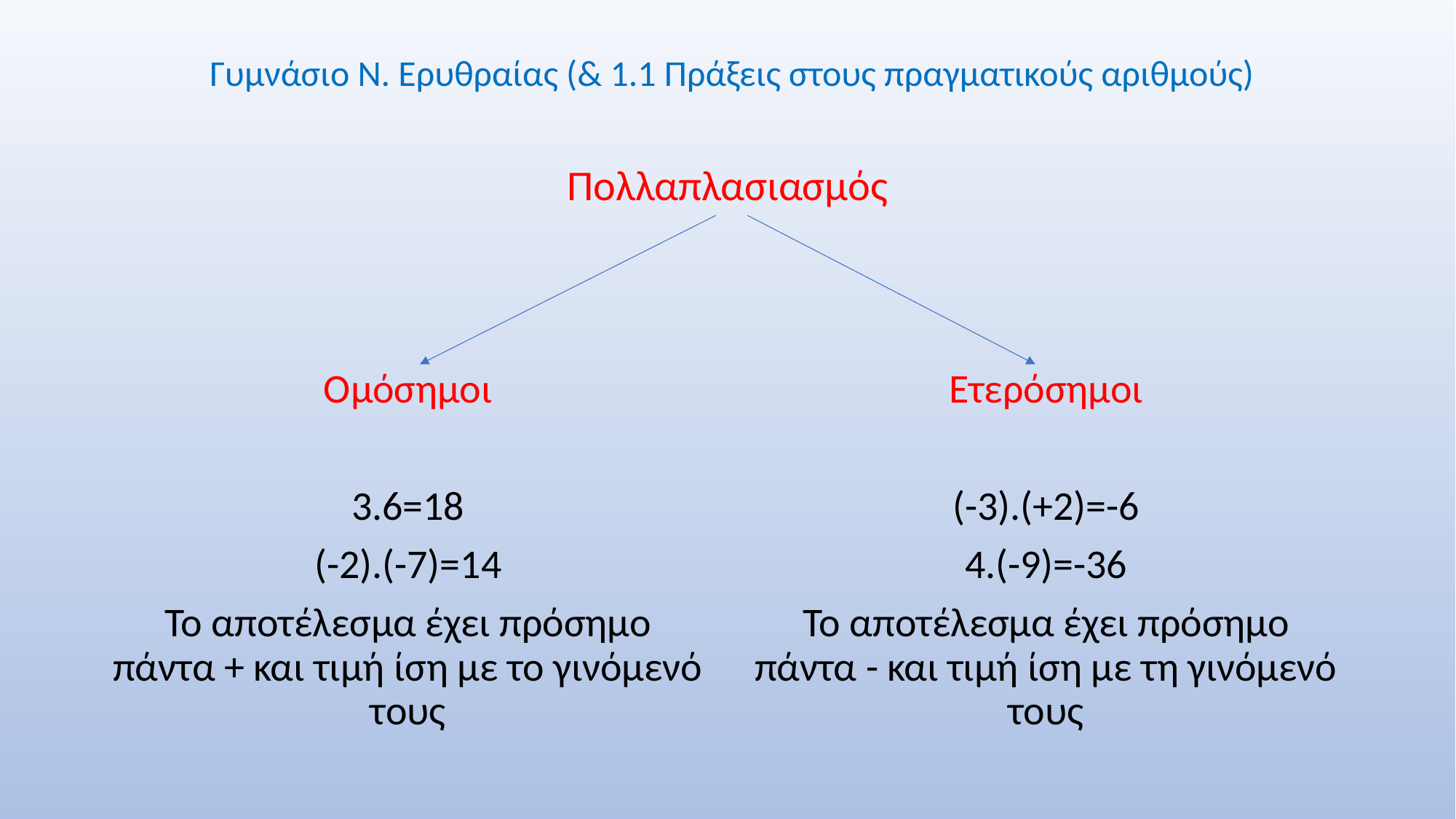

# Γυμνάσιο Ν. Ερυθραίας (& 1.1 Πράξεις στους πραγματικούς αριθμούς)
Πολλαπλασιασμός

Ομόσημοι

3.6=18
(-2).(-7)=14
Το αποτέλεσμα έχει πρόσημο πάντα + και τιμή ίση με το γινόμενό τους

Ετερόσημοι

(-3).(+2)=-6
4.(-9)=-36
Το αποτέλεσμα έχει πρόσημο πάντα - και τιμή ίση με τη γινόμενό τους